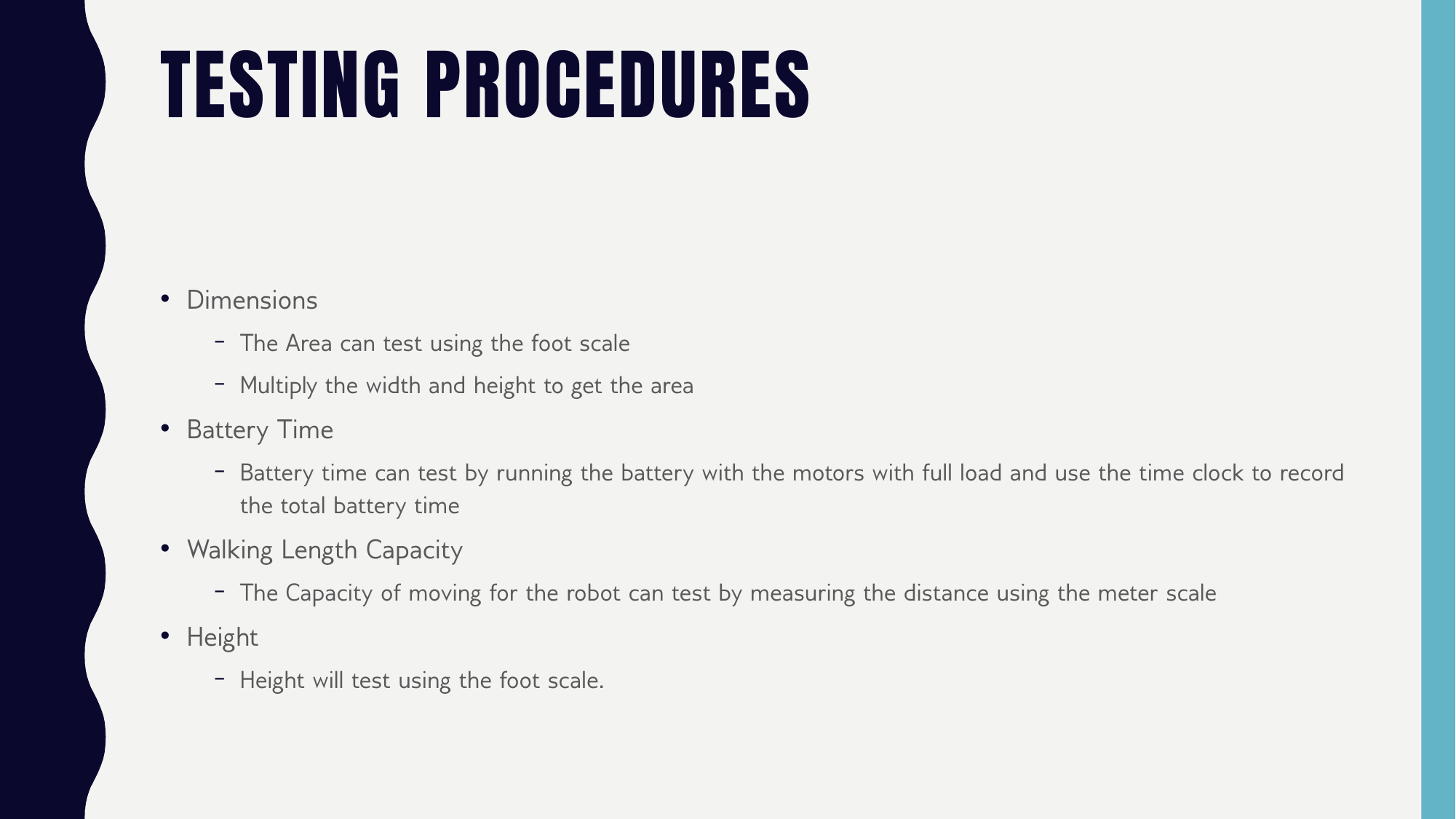

# Testing Procedures
Dimensions
The Area can test using the foot scale
Multiply the width and height to get the area
Battery Time
Battery time can test by running the battery with the motors with full load and use the time clock to record the total battery time
Walking Length Capacity
The Capacity of moving for the robot can test by measuring the distance using the meter scale
Height
Height will test using the foot scale.